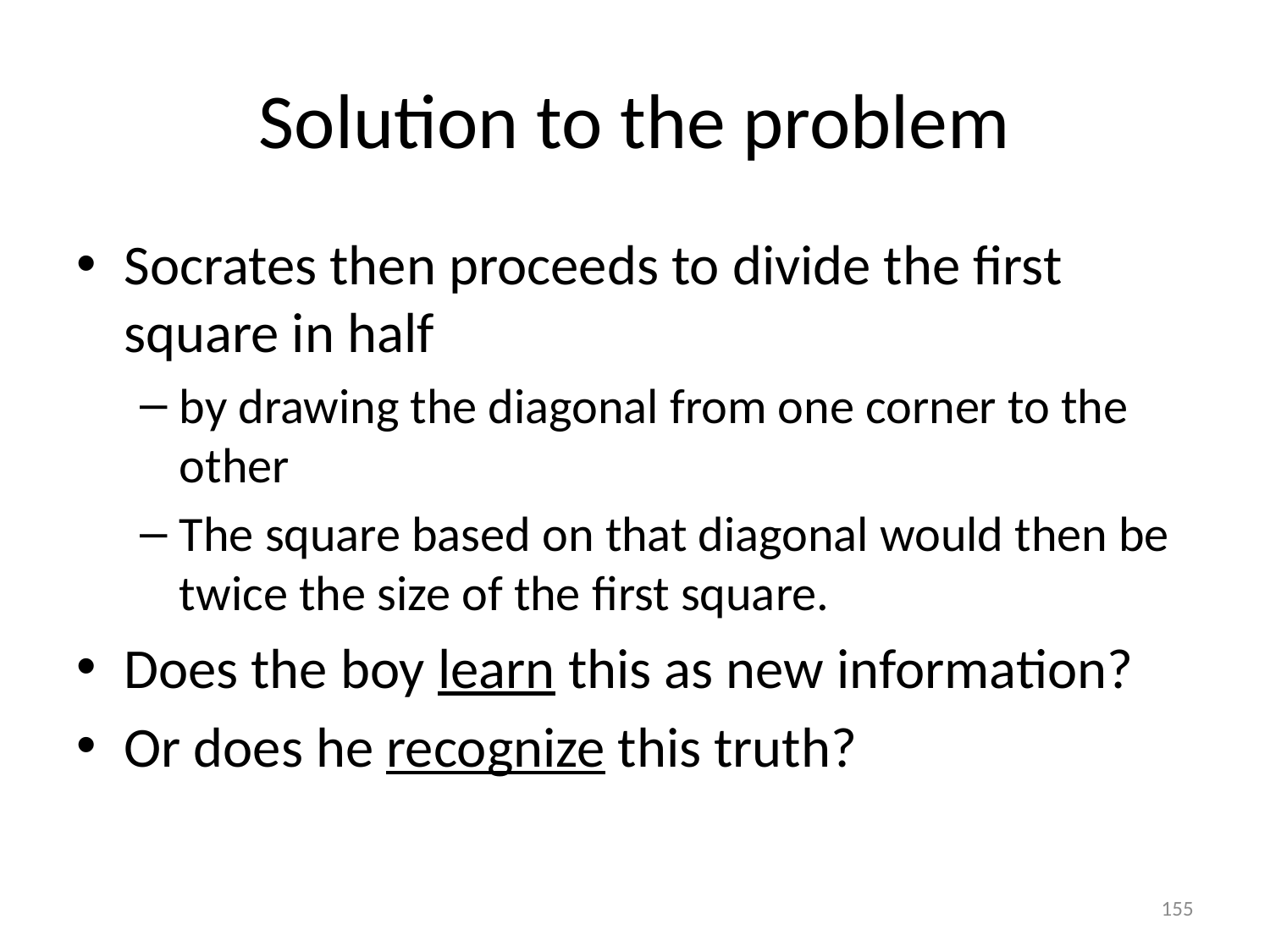

# Solution to the problem
Socrates then proceeds to divide the first square in half
by drawing the diagonal from one corner to the other
The square based on that diagonal would then be twice the size of the first square.
Does the boy learn this as new information?
Or does he recognize this truth?

155